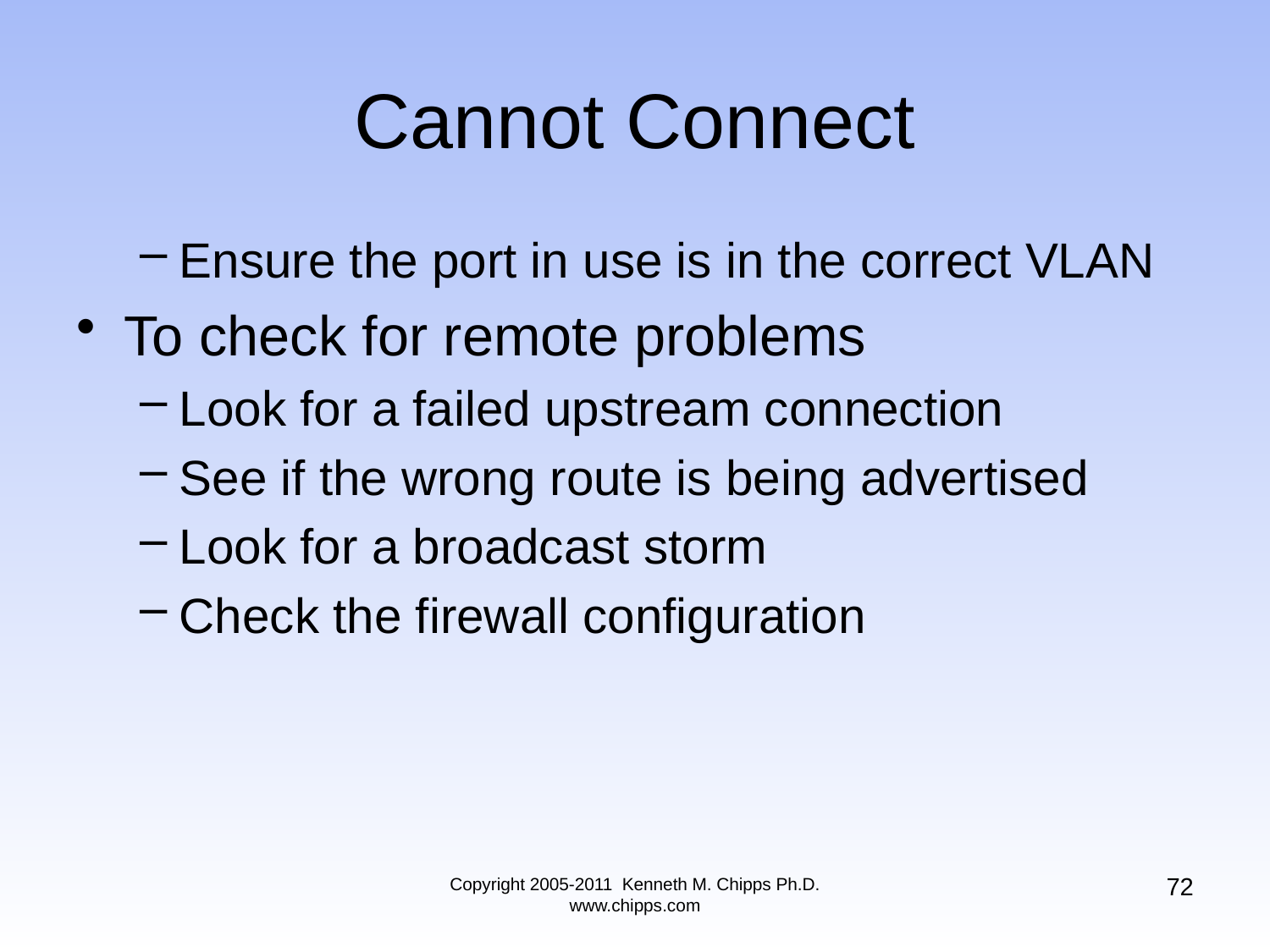

Ensure the port in use is in the correct VLAN
To check for remote problems
Look for a failed upstream connection
See if the wrong route is being advertised
Look for a broadcast storm
Check the firewall configuration
# Cannot Connect
72
Copyright 2005-2011  Kenneth M. Chipps Ph.D. www.chipps.com